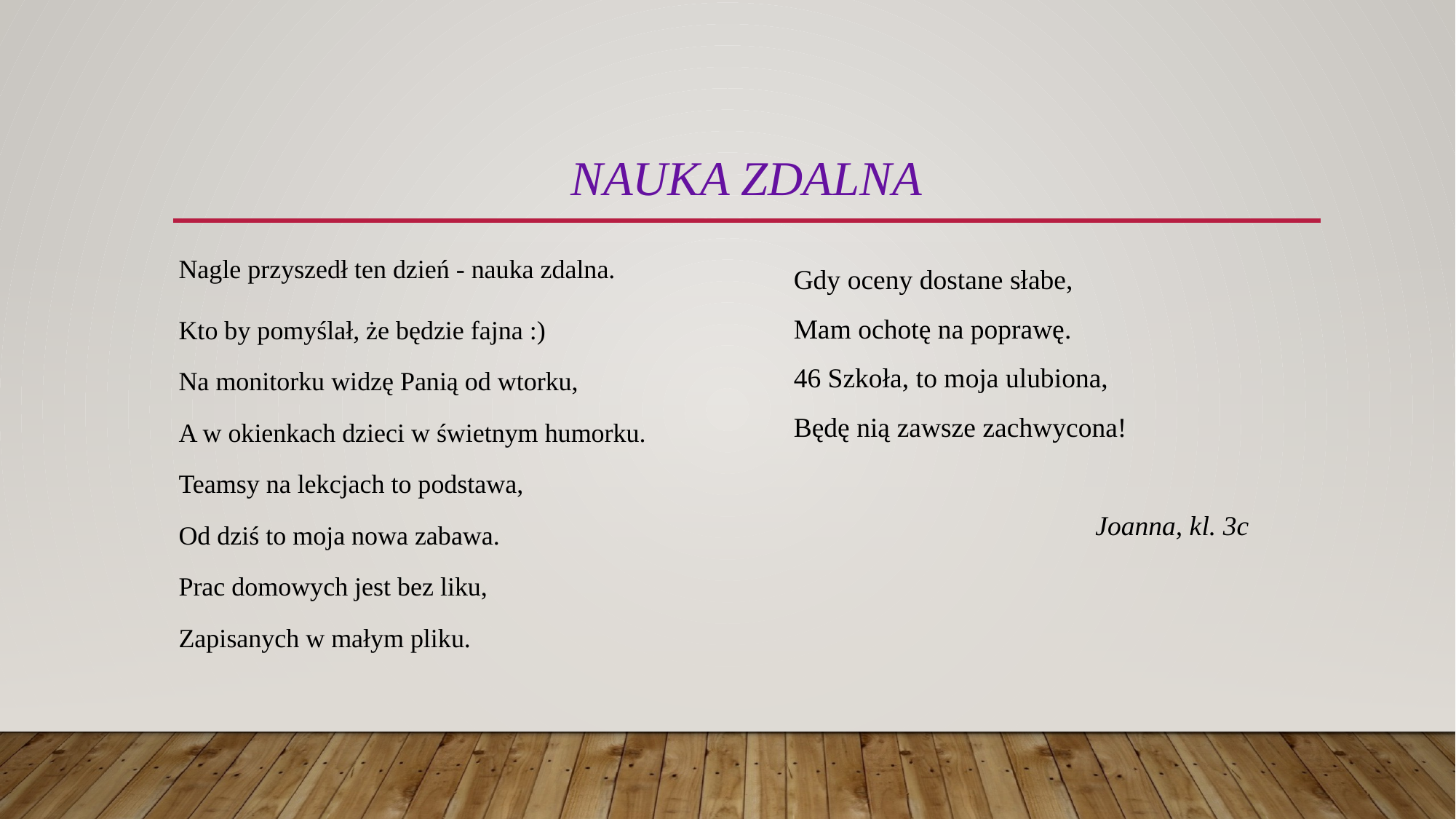

# Nauka zdalna
Nagle przyszedł ten dzień - nauka zdalna.
Kto by pomyślał, że będzie fajna :)
Na monitorku widzę Panią od wtorku,
A w okienkach dzieci w świetnym humorku.
Teamsy na lekcjach to podstawa,
Od dziś to moja nowa zabawa.
Prac domowych jest bez liku,
Zapisanych w małym pliku.
Gdy oceny dostane słabe,
Mam ochotę na poprawę.
46 Szkoła, to moja ulubiona,
Będę nią zawsze zachwycona!

 Joanna, kl. 3c